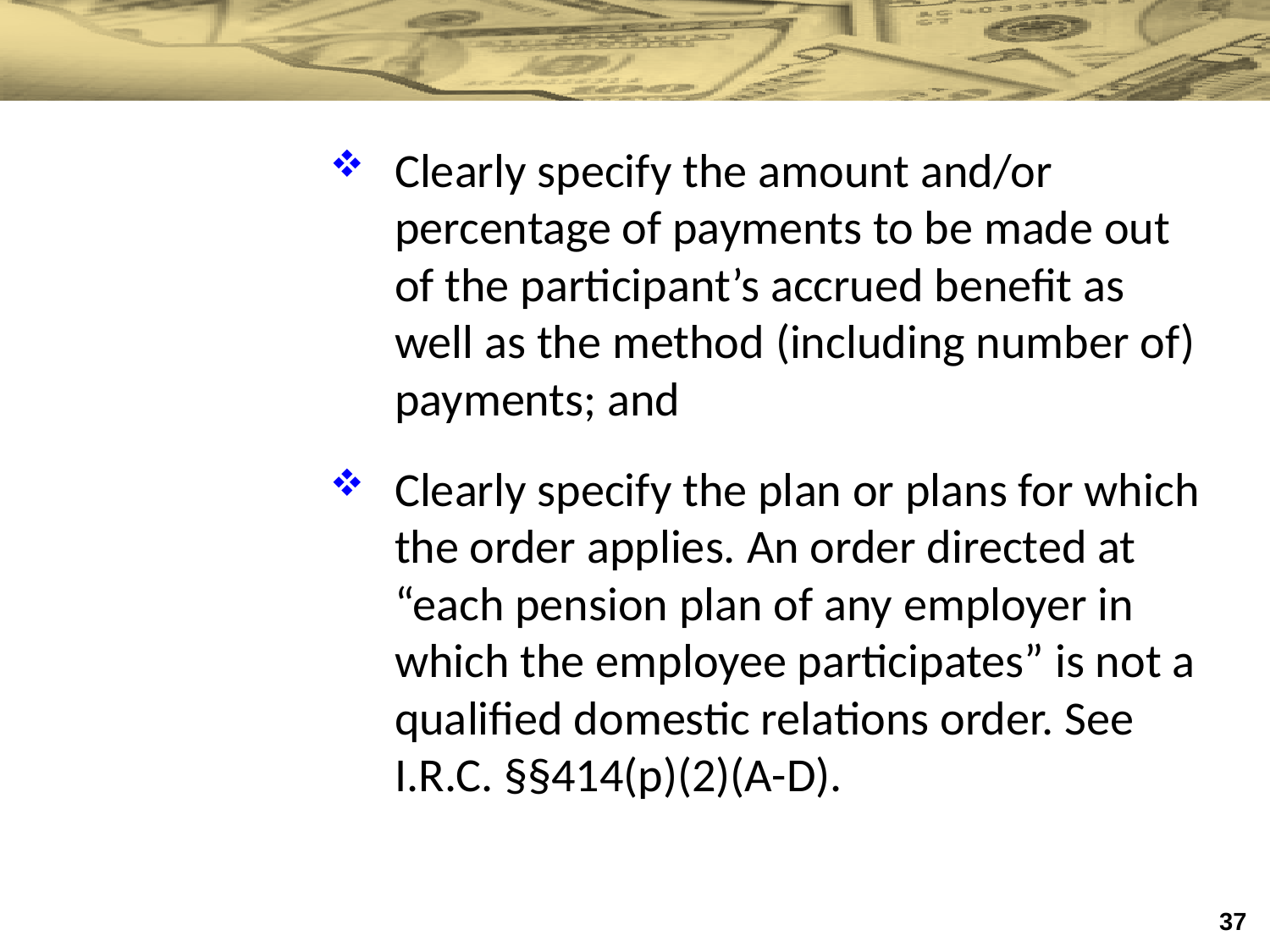

Clearly specify the amount and/or percentage of payments to be made out of the participant’s accrued benefit as well as the method (including number of) payments; and
Clearly specify the plan or plans for which the order applies. An order directed at “each pension plan of any employer in which the employee participates” is not a qualified domestic relations order. See I.R.C. §§414(p)(2)(A-D).